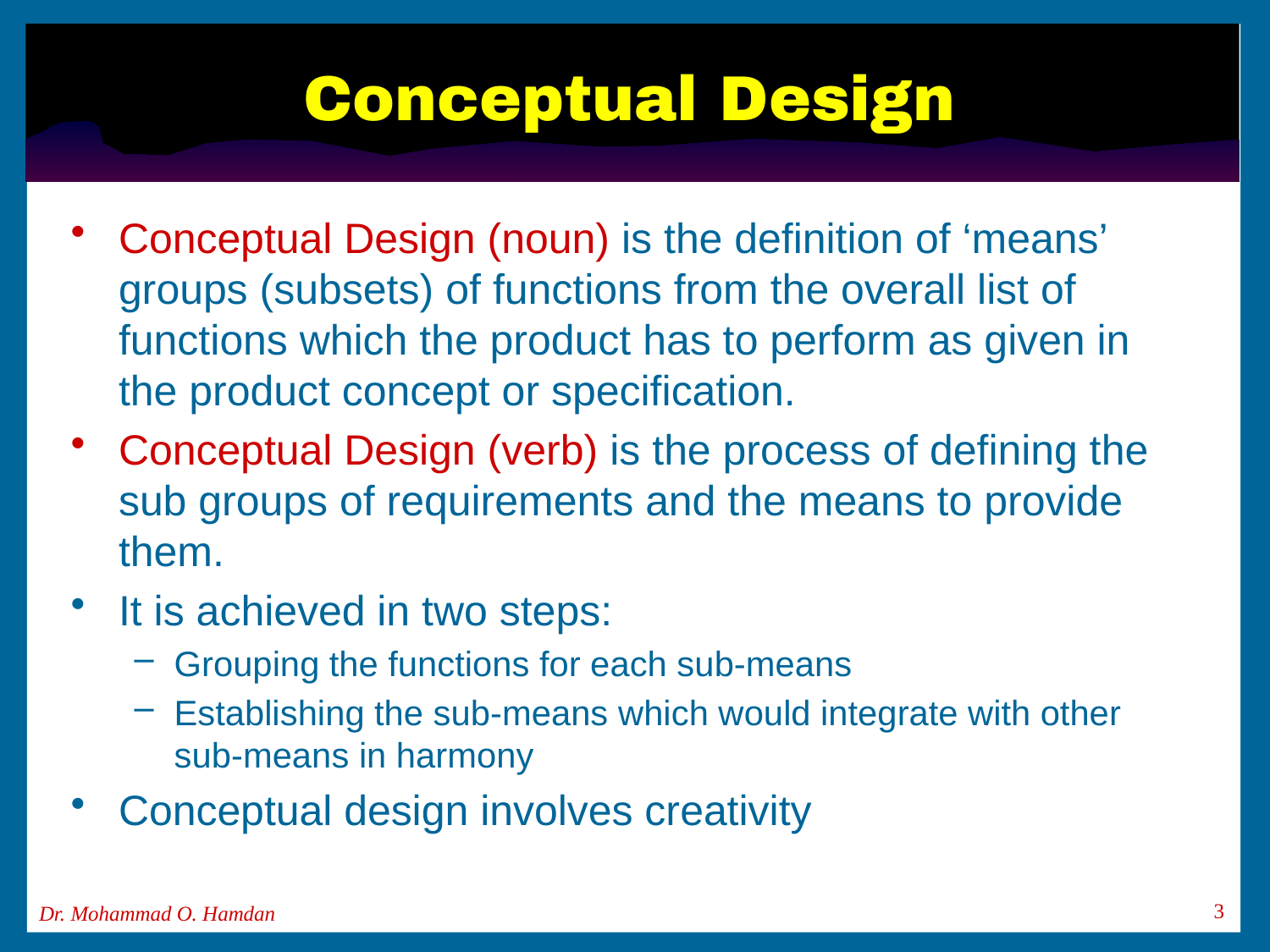

# Conceptual Design
Conceptual Design (noun) is the definition of ‘means’ groups (subsets) of functions from the overall list of functions which the product has to perform as given in the product concept or specification.
Conceptual Design (verb) is the process of defining the sub groups of requirements and the means to provide them.
It is achieved in two steps:
Grouping the functions for each sub-means
Establishing the sub-means which would integrate with other sub-means in harmony
Conceptual design involves creativity
Dr. Mohammad O. Hamdan
3